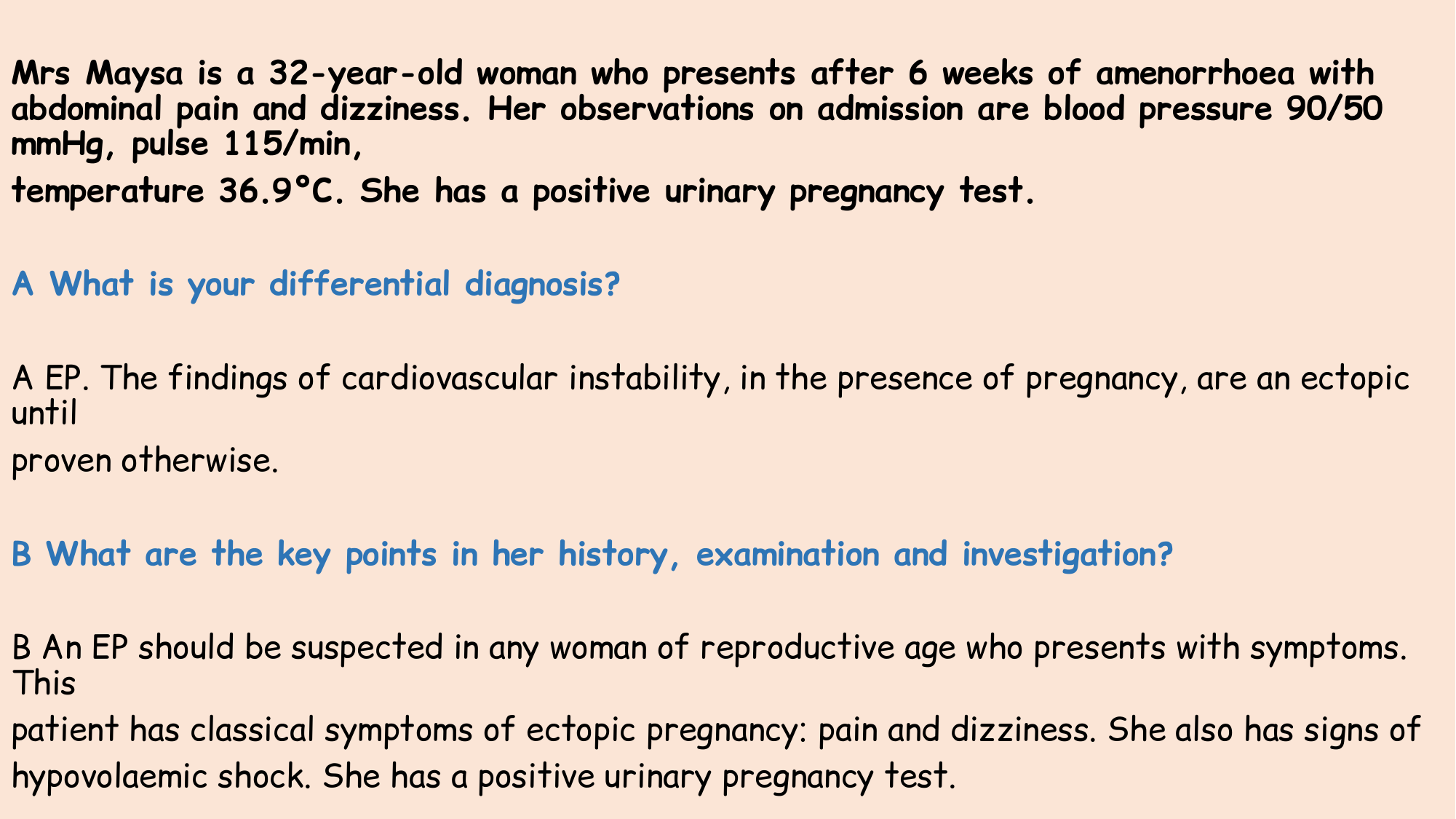

Mrs Maysa is a 32-year-old woman who presents after 6 weeks of amenorrhoea with abdominal pain and dizziness. Her observations on admission are blood pressure 90/50 mmHg, pulse 115/min,
temperature 36.9ºC. She has a positive urinary pregnancy test.

A What is your differential diagnosis?

A EP. The findings of cardiovascular instability, in the presence of pregnancy, are an ectopic until
proven otherwise.

B What are the key points in her history, examination and investigation?

B An EP should be suspected in any woman of reproductive age who presents with symptoms. This
patient has classical symptoms of ectopic pregnancy: pain and dizziness. She also has signs of
hypovolaemic shock. She has a positive urinary pregnancy test.